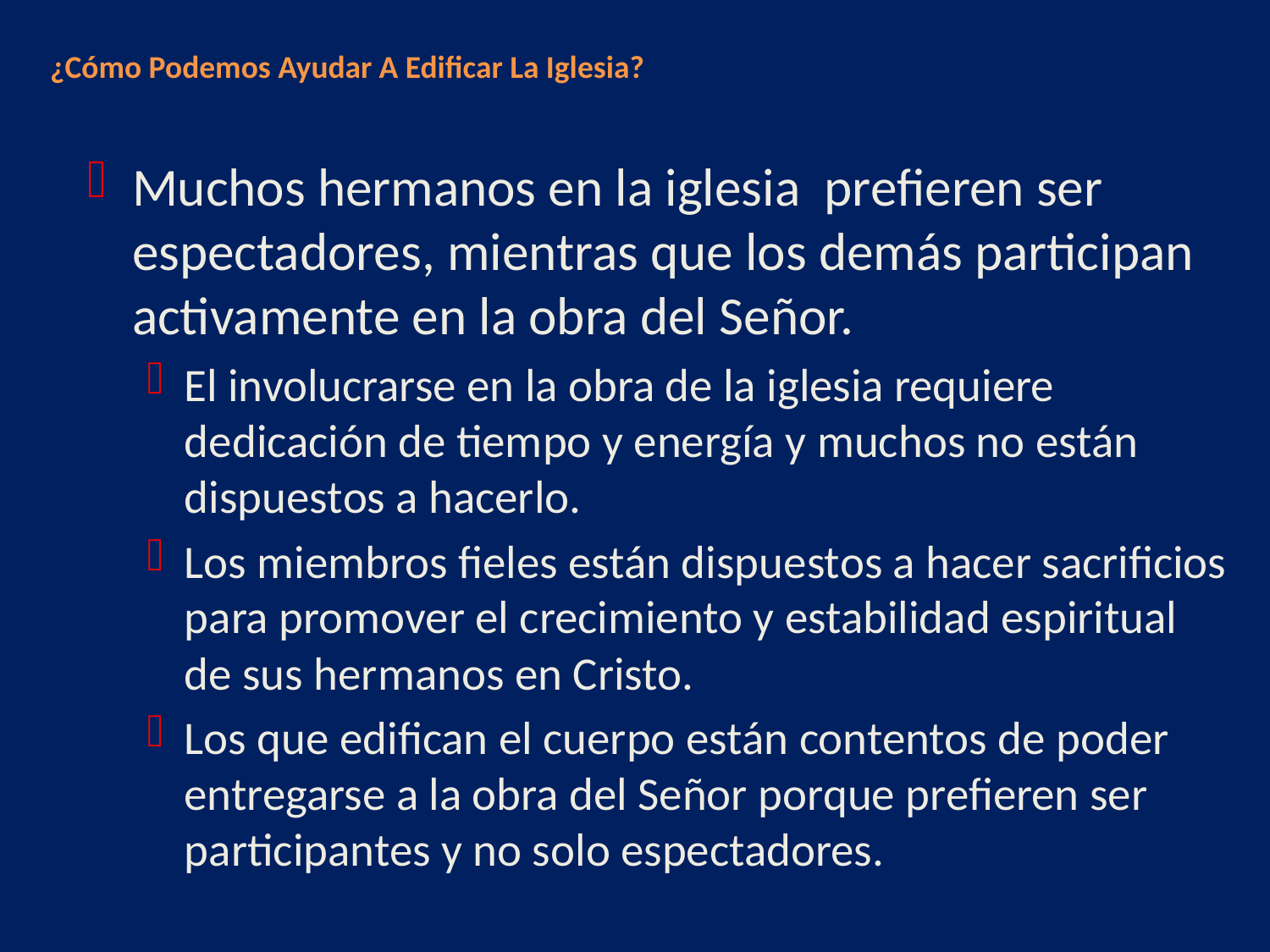

¿Cómo Podemos Ayudar A Edificar La Iglesia?
Muchos hermanos en la iglesia  prefieren ser espectadores, mientras que los demás participan activamente en la obra del Señor.
El involucrarse en la obra de la iglesia requiere dedicación de tiempo y energía y muchos no están dispuestos a hacerlo.
Los miembros fieles están dispuestos a hacer sacrificios para promover el crecimiento y estabilidad espiritual de sus hermanos en Cristo.
Los que edifican el cuerpo están contentos de poder entregarse a la obra del Señor porque prefieren ser participantes y no solo espectadores.